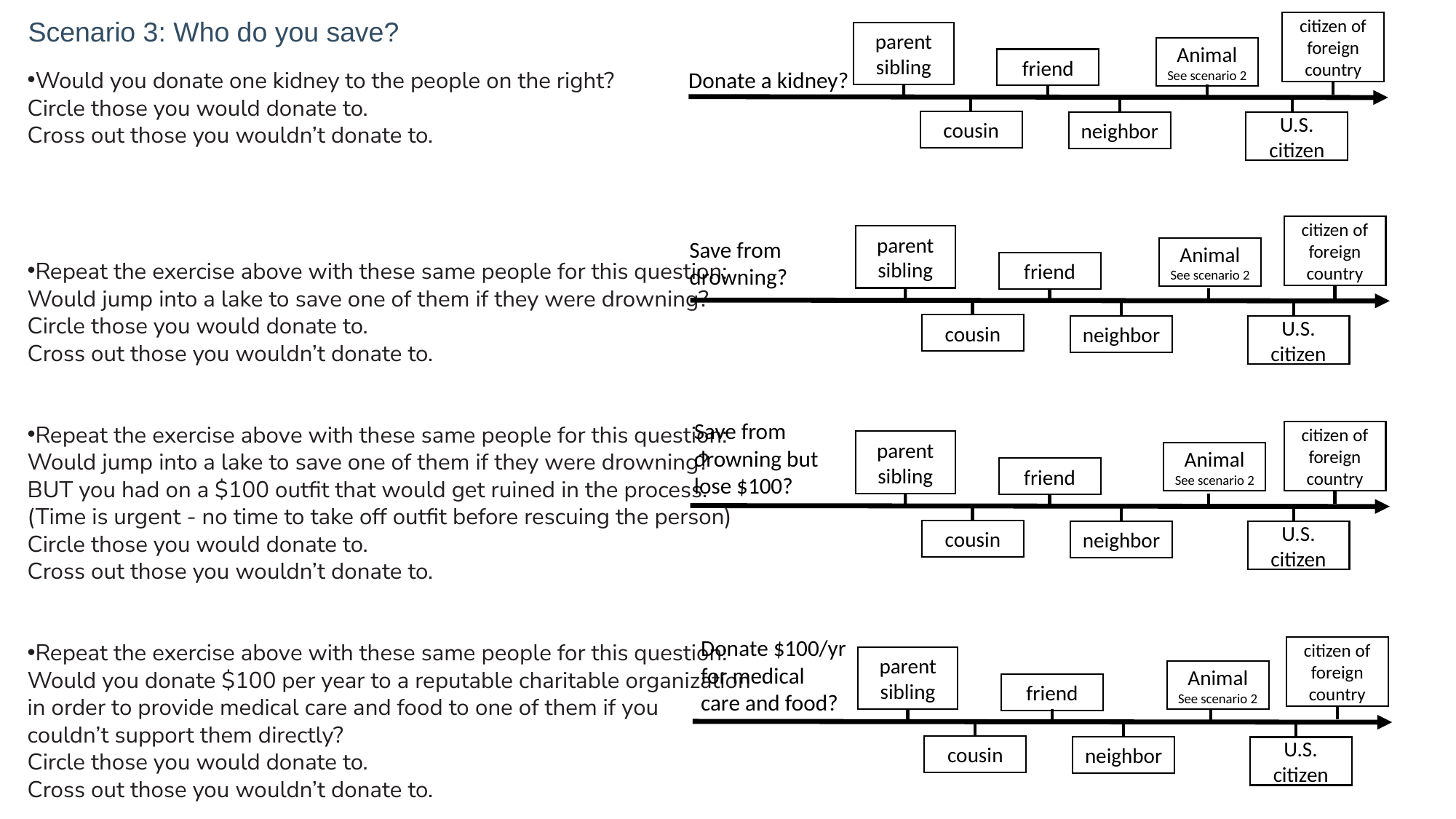

Scenario 3: Who do you save?
citizen of foreign country
parent
sibling
Animal
See scenario 2
friend
Donate a kidney?
cousin
neighbor
U.S. citizen
Would you donate one kidney to the people on the right?
Circle those you would donate to.
Cross out those you wouldn’t donate to.

Repeat the exercise above with these same people for this question:
Would jump into a lake to save one of them if they were drowning?
Circle those you would donate to.
Cross out those you wouldn’t donate to.

Repeat the exercise above with these same people for this question:
Would jump into a lake to save one of them if they were drowning?
BUT you had on a $100 outfit that would get ruined in the process.
(Time is urgent - no time to take off outfit before rescuing the person)
Circle those you would donate to.
Cross out those you wouldn’t donate to.

Repeat the exercise above with these same people for this question:
Would you donate $100 per year to a reputable charitable organization
in order to provide medical care and food to one of them if you
couldn’t support them directly?
Circle those you would donate to.
Cross out those you wouldn’t donate to.

citizen of foreign country
parent
sibling
friend
cousin
neighbor
U.S. citizen
Save from
drowning?
Animal
See scenario 2
Save from
drowning but
lose $100?
citizen of foreign country
parent
sibling
friend
cousin
neighbor
U.S. citizen
Animal
See scenario 2
Donate $100/yr
for medical
care and food?
citizen of foreign country
parent
sibling
friend
cousin
neighbor
U.S. citizen
Animal
See scenario 2